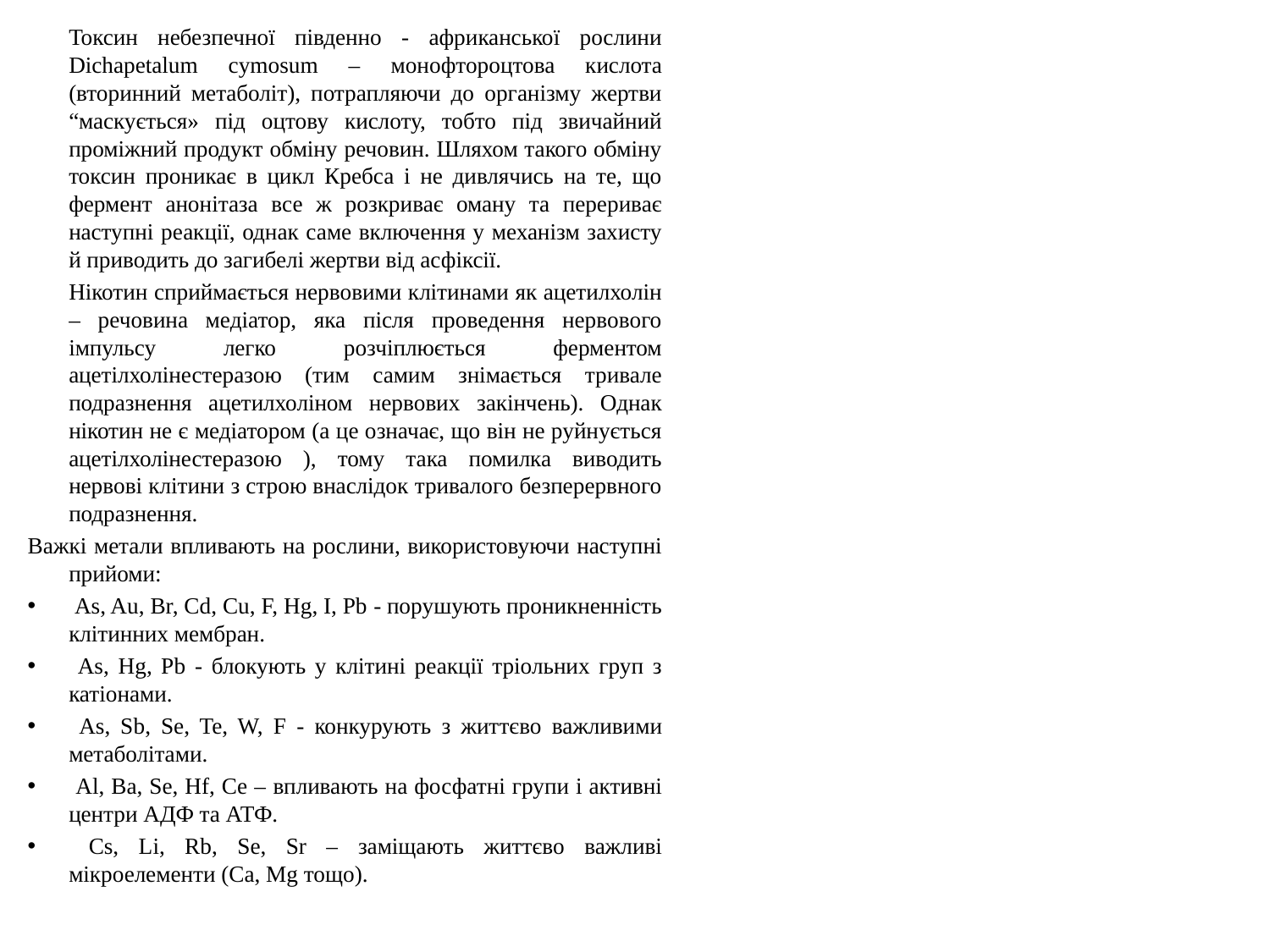

Токсин небезпечної південно - африканської рослини Dichapetalum cymosum – монофтороцтова кислота (вторинний метаболіт), потрапляючи до організму жертви “маскується» під оцтову кислоту, тобто під звичайний проміжний продукт обміну речовин. Шляхом такого обміну токсин проникає в цикл Кребса і не дивлячись на те, що фермент анонітаза все ж розкриває оману та перериває наступні реакції, однак саме включення у механізм захисту й приводить до загибелі жертви від асфіксії.
		Нікотин сприймається нервовими клітинами як ацетилхолін – речовина медіатор, яка після проведення нервового імпульсу легко розчіплюється ферментом ацетілхолінестеразою (тим самим знімається тривале подразнення ацетилхоліном нервових закінчень). Однак нікотин не є медіатором (а це означає, що він не руйнується ацетілхолінестеразою ), тому така помилка виводить нервові клітини з строю внаслідок тривалого безперервного подразнення.
Важкі метали впливають на рослини, використовуючи наступні прийоми:
 As, Au, Br, Cd, Cu, F, Hg, I, Pb - порушують проникненність клітинних мембран.
 As, Hg, Pb - блокують у клітині реакції тріольних груп з катіонами.
 As, Sb, Se, Te, W, F - конкурують з життєво важливими метаболітами.
 Al, Ba, Se, Hf, Ce – впливають на фосфатні групи і активні центри АДФ та АТФ.
 Cs, Li, Rb, Se, Sr – заміщають життєво важливі мікроелементи (Ca, Mg тощо).